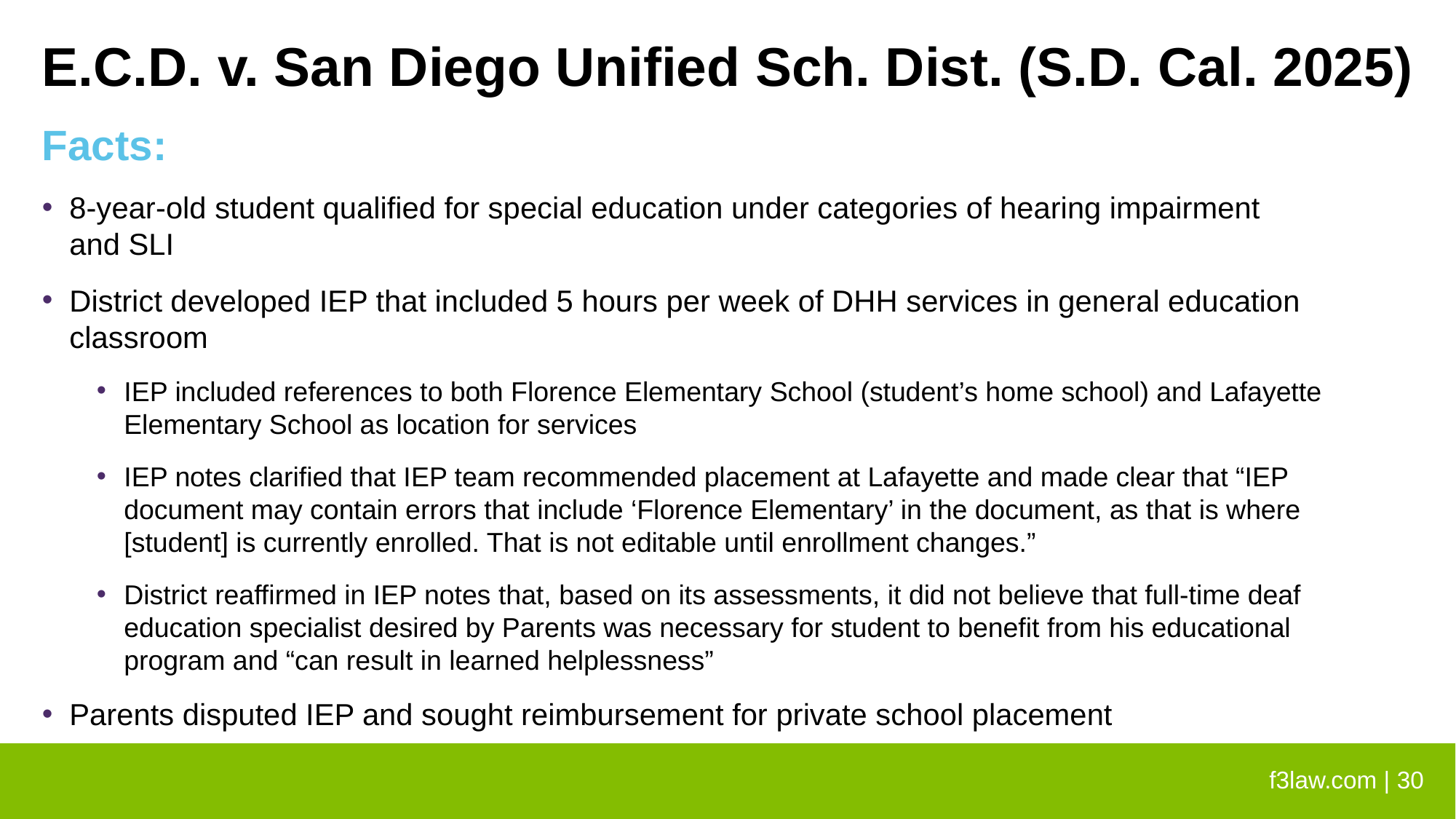

# E.C.D. v. San Diego Unified Sch. Dist. (S.D. Cal. 2025)
Facts:
8-year-old student qualified for special education under categories of hearing impairment
and SLI
District developed IEP that included 5 hours per week of DHH services in general education classroom
IEP included references to both Florence Elementary School (student’s home school) and Lafayette Elementary School as location for services
IEP notes clarified that IEP team recommended placement at Lafayette and made clear that “IEP document may contain errors that include ‘Florence Elementary’ in the document, as that is where [student] is currently enrolled. That is not editable until enrollment changes.”
District reaffirmed in IEP notes that, based on its assessments, it did not believe that full-time deaf education specialist desired by Parents was necessary for student to benefit from his educational program and “can result in learned helplessness”
Parents disputed IEP and sought reimbursement for private school placement
 f3law.com | 30